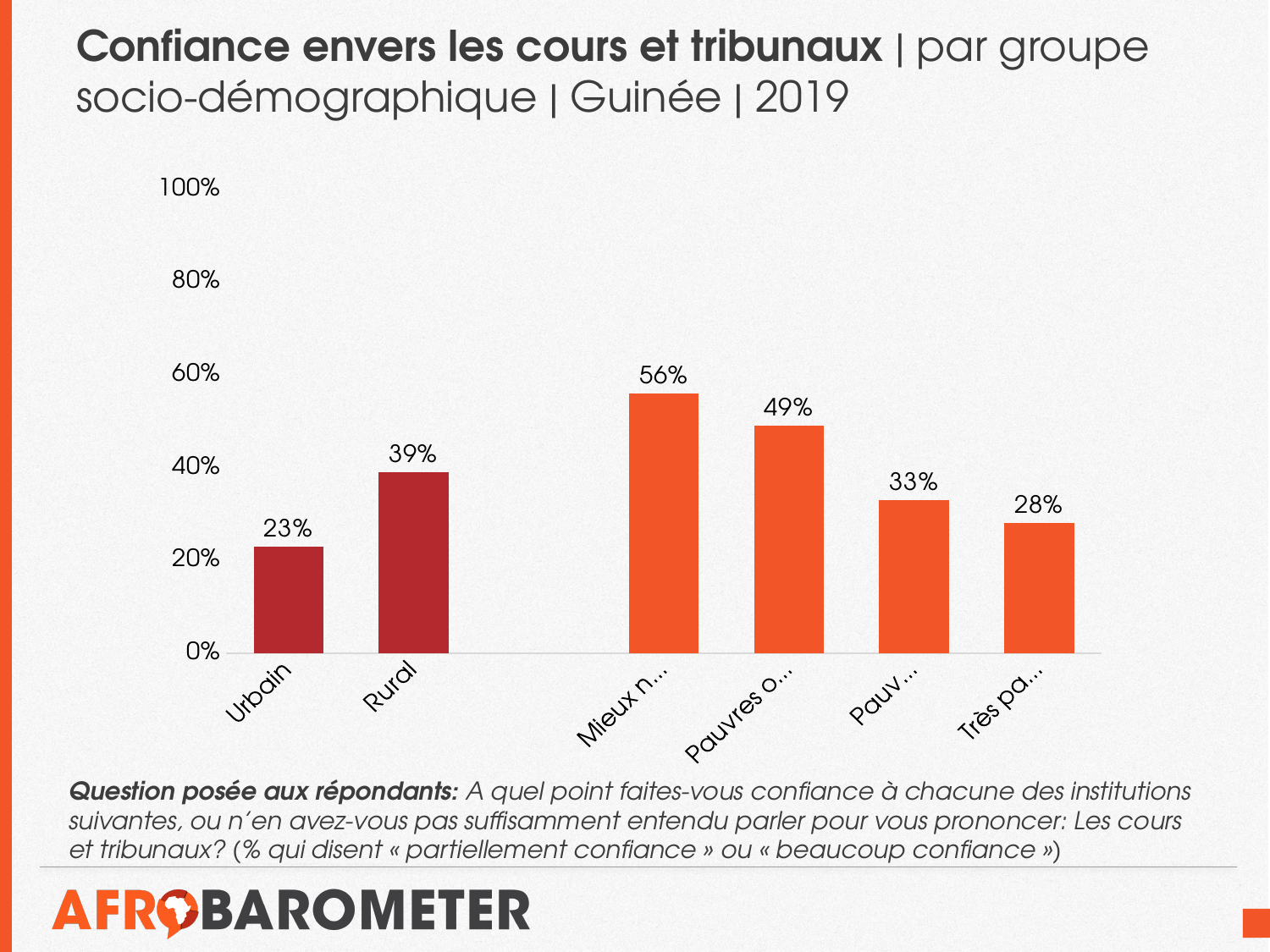

# Confiance envers les cours et tribunaux | par groupe socio-démographique | Guinée | 2019

### Chart

| Category | Partiellement confiance/Beaucoup confiance |
|---|---|
| Urbain | 0.23 |
| Rural | 0.39 |
|  | None |
| Mieux nantis | 0.56 |
| Pauvres occasionnels | 0.49 |
| Pauvres  | 0.33 |
| Très pauvres | 0.28 |
Question posée aux répondants: A quel point faites-vous confiance à chacune des institutions suivantes, ou n’en avez-vous pas suffisamment entendu parler pour vous prononcer: Les cours et tribunaux? (% qui disent « partiellement confiance » ou « beaucoup confiance »)